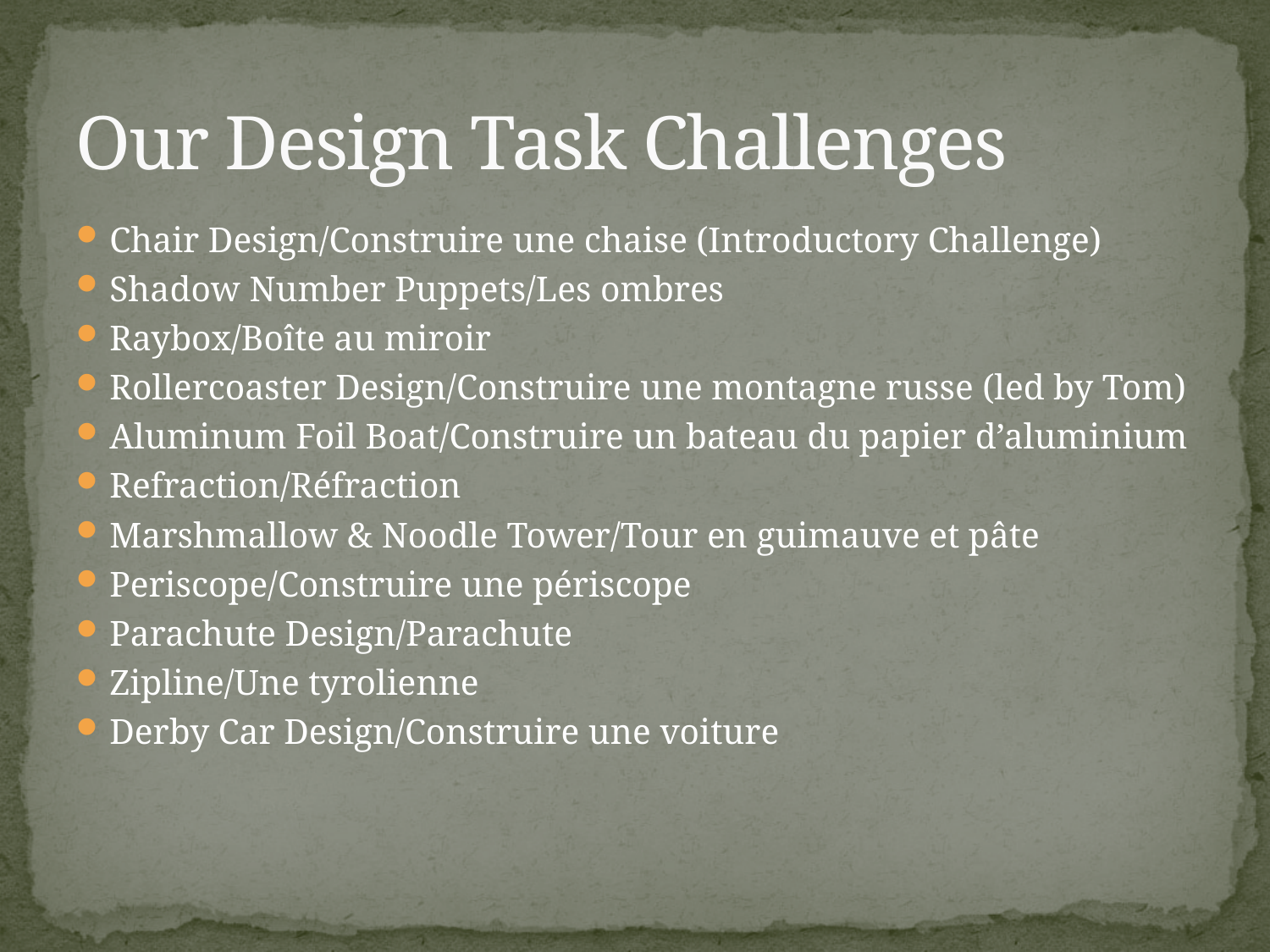

# Our Design Task Challenges
Chair Design/Construire une chaise (Introductory Challenge)
Shadow Number Puppets/Les ombres
Raybox/Boîte au miroir
Rollercoaster Design/Construire une montagne russe (led by Tom)
Aluminum Foil Boat/Construire un bateau du papier d’aluminium
Refraction/Réfraction
Marshmallow & Noodle Tower/Tour en guimauve et pâte
Periscope/Construire une périscope
Parachute Design/Parachute
Zipline/Une tyrolienne
Derby Car Design/Construire une voiture